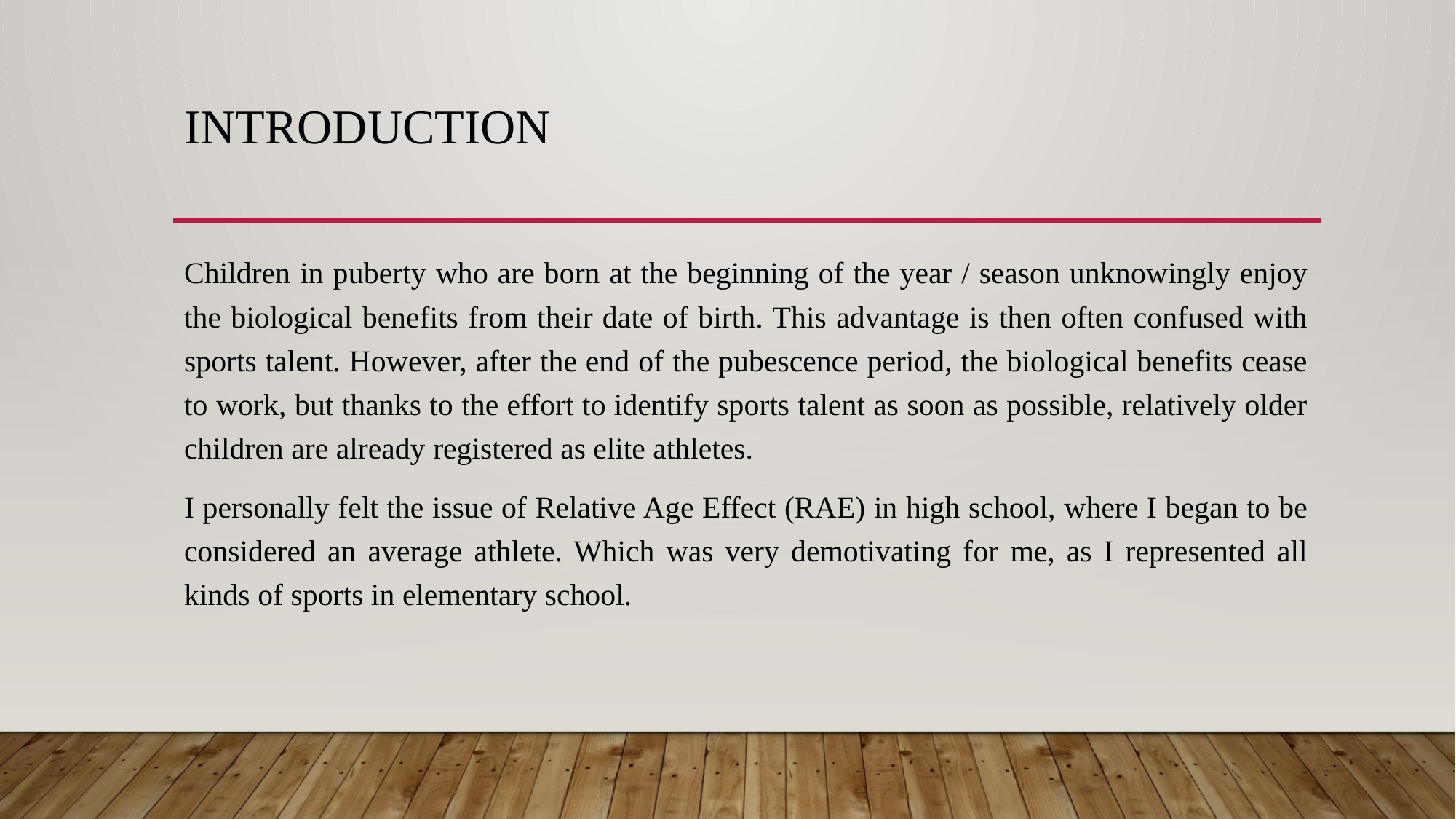

# Introduction
Children in puberty who are born at the beginning of the year / season unknowingly enjoy the biological benefits from their date of birth. This advantage is then often confused with sports talent. However, after the end of the pubescence period, the biological benefits cease to work, but thanks to the effort to identify sports talent as soon as possible, relatively older children are already registered as elite athletes.
I personally felt the issue of Relative Age Effect (RAE) in high school, where I began to be considered an average athlete. Which was very demotivating for me, as I represented all kinds of sports in elementary school.